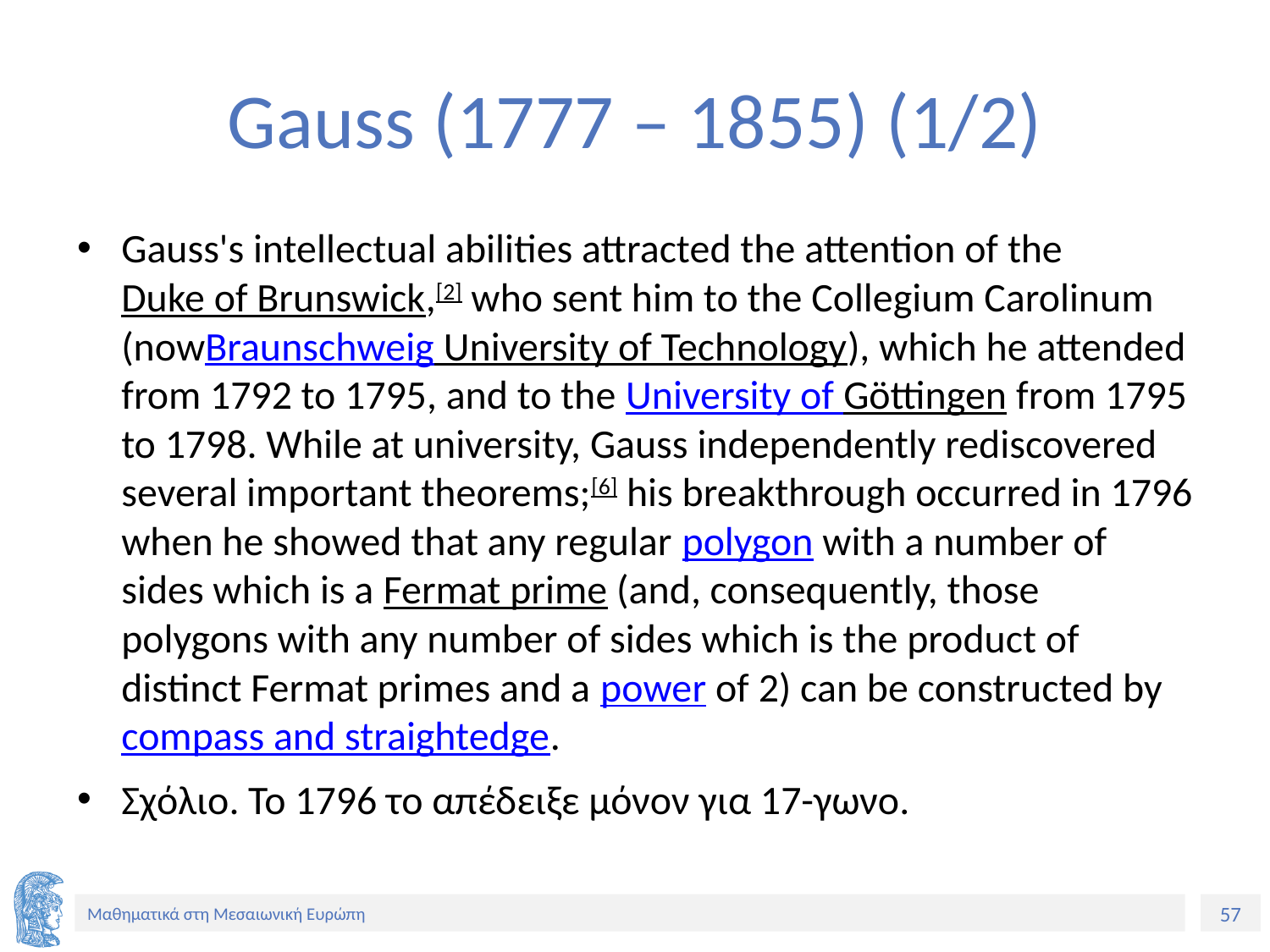

# Gauss (1777 – 1855) (1/2)
Gauss's intellectual abilities attracted the attention of the Duke of Brunswick,[2] who sent him to the Collegium Carolinum (nowBraunschweig University of Technology), which he attended from 1792 to 1795, and to the University of Göttingen from 1795 to 1798. While at university, Gauss independently rediscovered several important theorems;[6] his breakthrough occurred in 1796 when he showed that any regular polygon with a number of sides which is a Fermat prime (and, consequently, those polygons with any number of sides which is the product of distinct Fermat primes and a power of 2) can be constructed by compass and straightedge.
Σχόλιο. Το 1796 το απέδειξε μόνον για 17-γωνο.